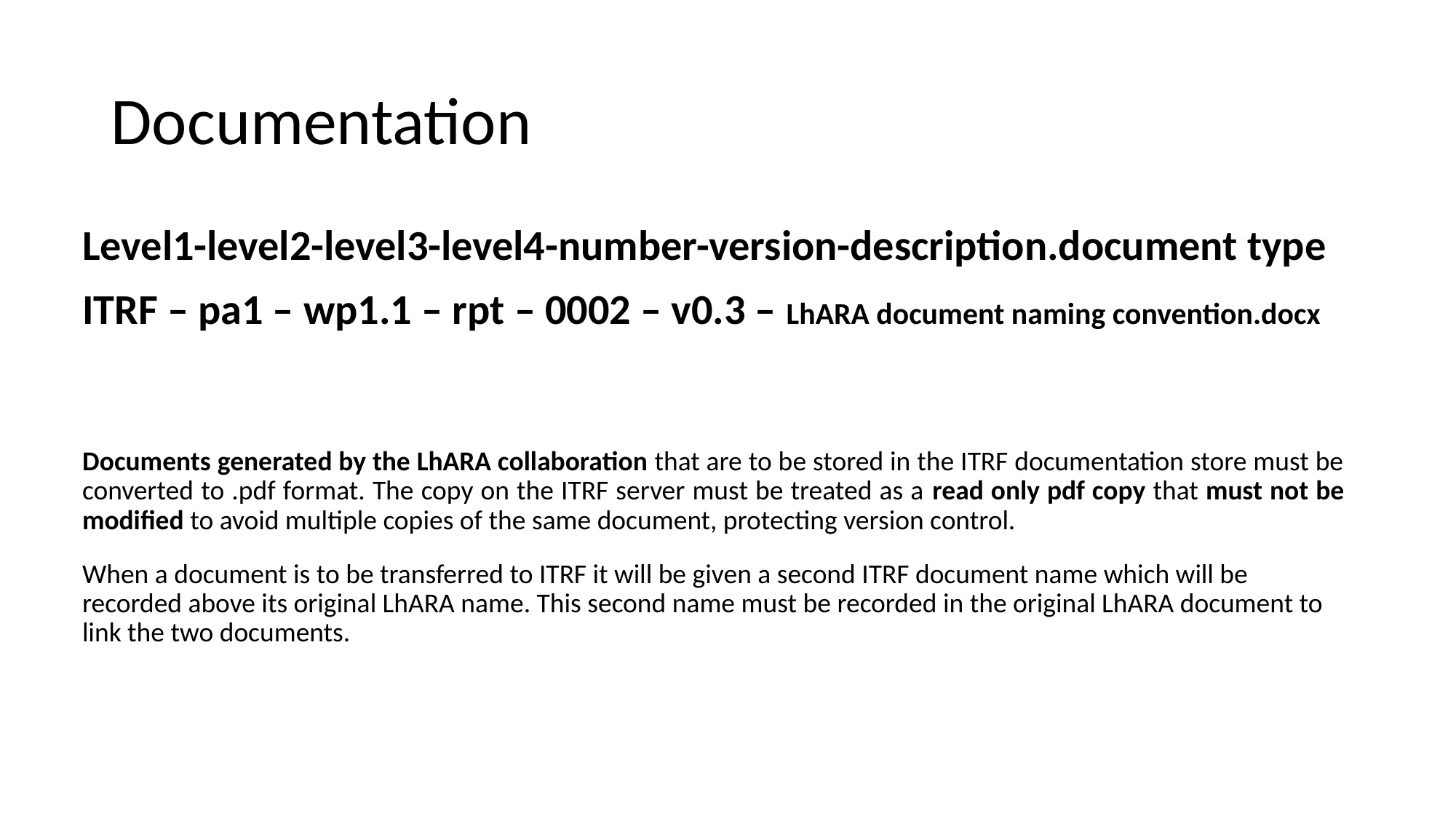

# Documentation
Level1-level2-level3-level4-number-version-description.document type
ITRF – pa1 – wp1.1 – rpt – 0002 – v0.3 – LhARA document naming convention.docx

Documents generated by the LhARA collaboration that are to be stored in the ITRF documentation store must be converted to .pdf format. The copy on the ITRF server must be treated as a read only pdf copy that must not be modified to avoid multiple copies of the same document, protecting version control.
When a document is to be transferred to ITRF it will be given a second ITRF document name which will be recorded above its original LhARA name. This second name must be recorded in the original LhARA document to link the two documents.